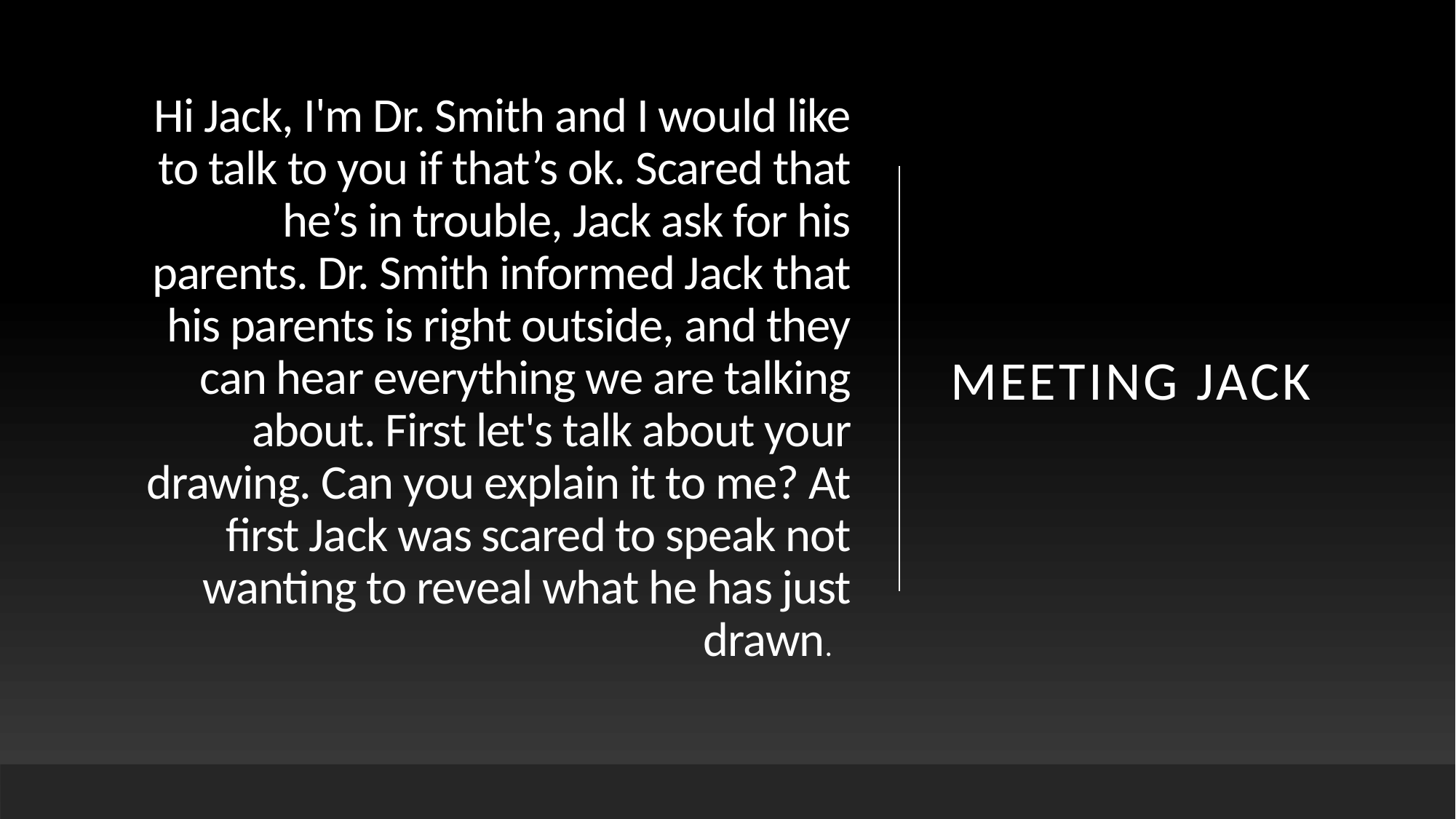

# Hi Jack, I'm Dr. Smith and I would like to talk to you if that’s ok. Scared that he’s in trouble, Jack ask for his parents. Dr. Smith informed Jack that his parents is right outside, and they can hear everything we are talking about. First let's talk about your drawing. Can you explain it to me? At first Jack was scared to speak not wanting to reveal what he has just drawn.
Meeting Jack